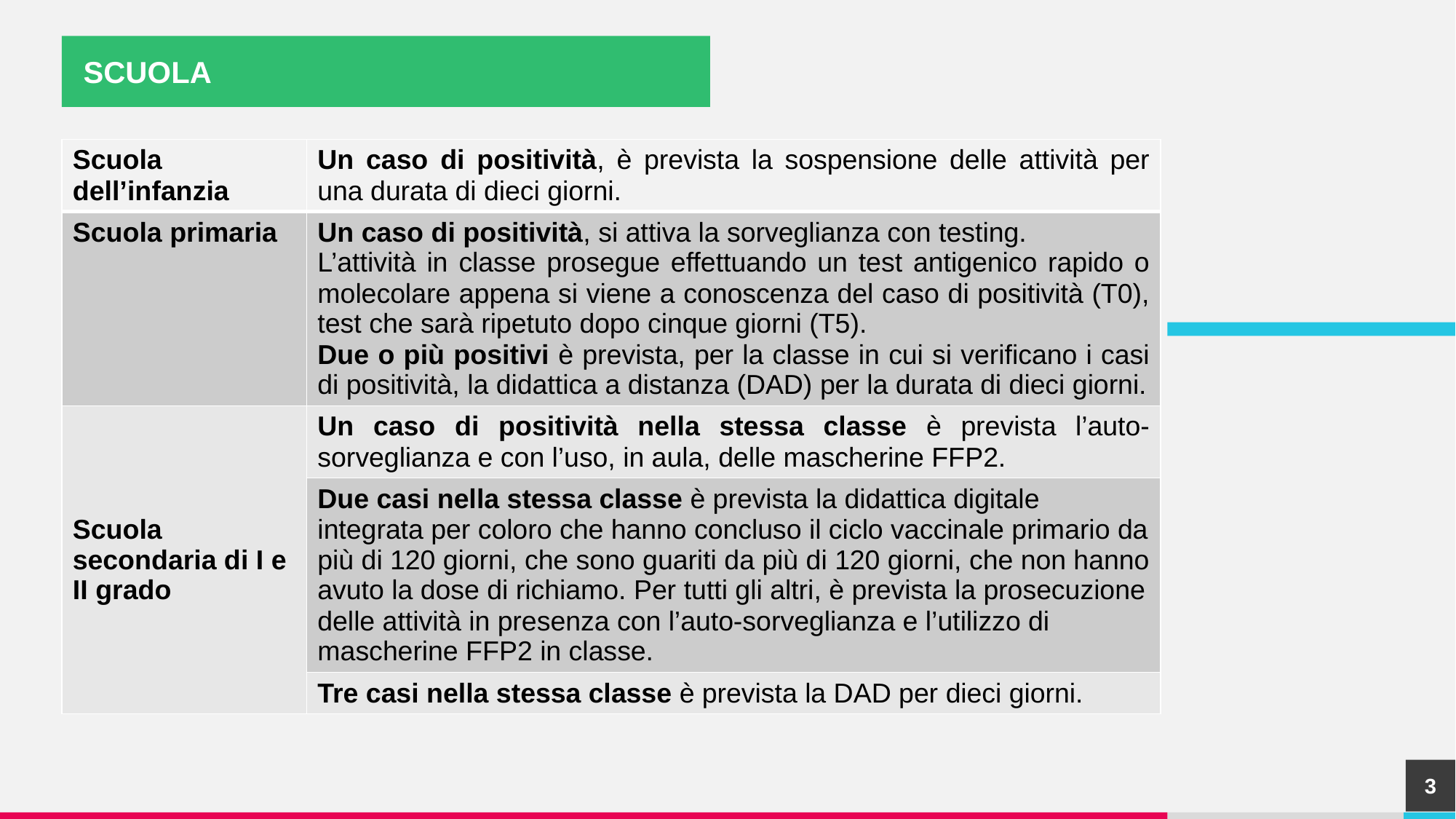

SCUOLA
| Scuola dell’infanzia | Un caso di positività, è prevista la sospensione delle attività per una durata di dieci giorni. |
| --- | --- |
| Scuola primaria | Un caso di positività, si attiva la sorveglianza con testing. L’attività in classe prosegue effettuando un test antigenico rapido o molecolare appena si viene a conoscenza del caso di positività (T0), test che sarà ripetuto dopo cinque giorni (T5).  Due o più positivi è prevista, per la classe in cui si verificano i casi di positività, la didattica a distanza (DAD) per la durata di dieci giorni. |
| Scuola secondaria di I e II grado | Un caso di positività nella stessa classe è prevista l’auto-sorveglianza e con l’uso, in aula, delle mascherine FFP2. |
|  | Due casi nella stessa classe è prevista la didattica digitale integrata per coloro che hanno concluso il ciclo vaccinale primario da più di 120 giorni, che sono guariti da più di 120 giorni, che non hanno avuto la dose di richiamo. Per tutti gli altri, è prevista la prosecuzione delle attività in presenza con l’auto-sorveglianza e l’utilizzo di mascherine FFP2 in classe. |
|  | Tre casi nella stessa classe è prevista la DAD per dieci giorni. |
3